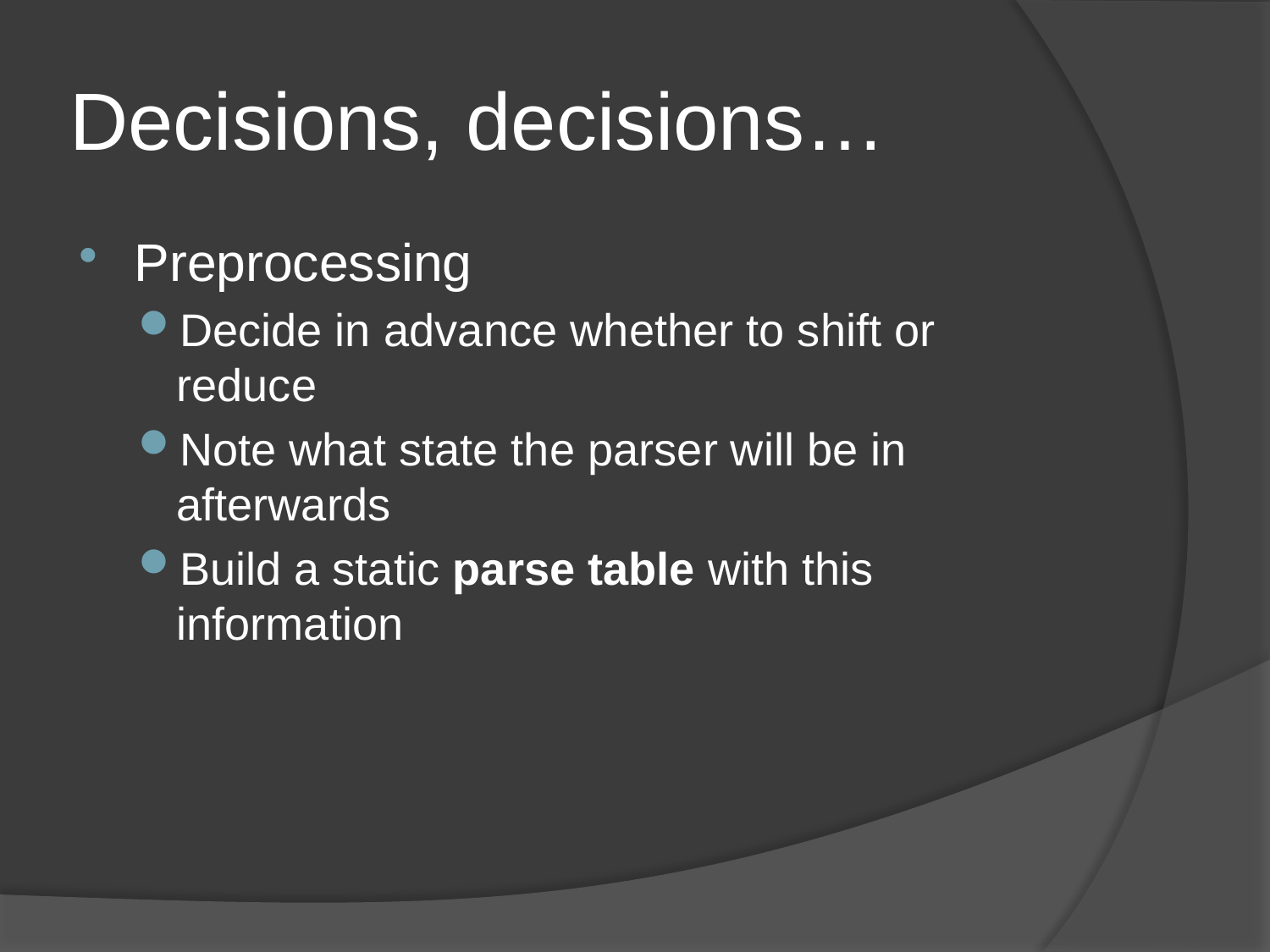

# Decisions, decisions…
Preprocessing
Decide in advance whether to shift or reduce
Note what state the parser will be in afterwards
Build a static parse table with this information